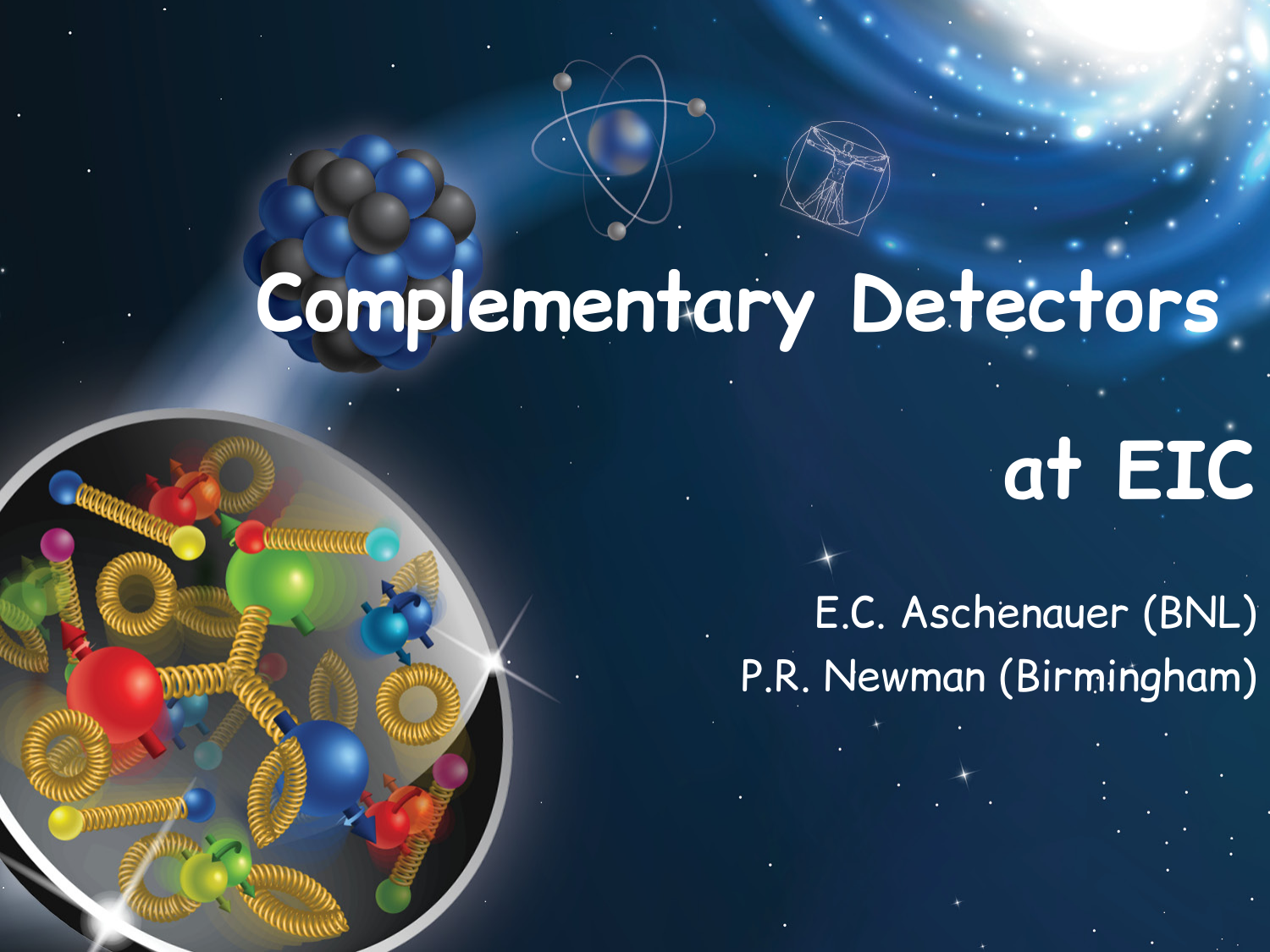

# Complementary Detectors at EIC
E.C. Aschenauer (BNL)
P.R. Newman (Birmingham)